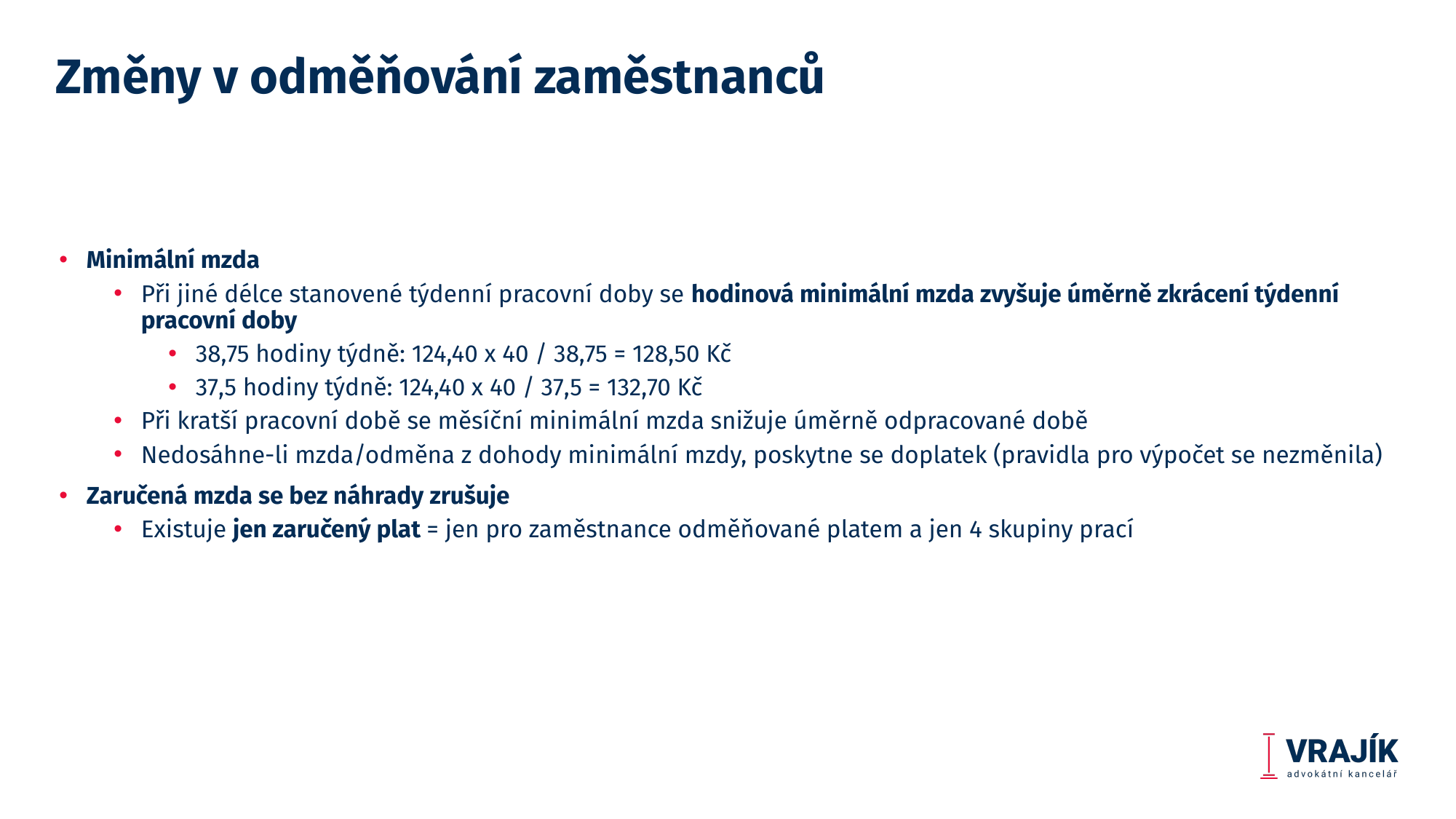

# Změny v odměňování zaměstnanců
Minimální mzda
Při jiné délce stanovené týdenní pracovní doby se hodinová minimální mzda zvyšuje úměrně zkrácení týdenní pracovní doby
38,75 hodiny týdně: 124,40 x 40 / 38,75 = 128,50 Kč
37,5 hodiny týdně: 124,40 x 40 / 37,5 = 132,70 Kč
Při kratší pracovní době se měsíční minimální mzda snižuje úměrně odpracované době
Nedosáhne-li mzda/odměna z dohody minimální mzdy, poskytne se doplatek (pravidla pro výpočet se nezměnila)
Zaručená mzda se bez náhrady zrušuje
Existuje jen zaručený plat = jen pro zaměstnance odměňované platem a jen 4 skupiny prací